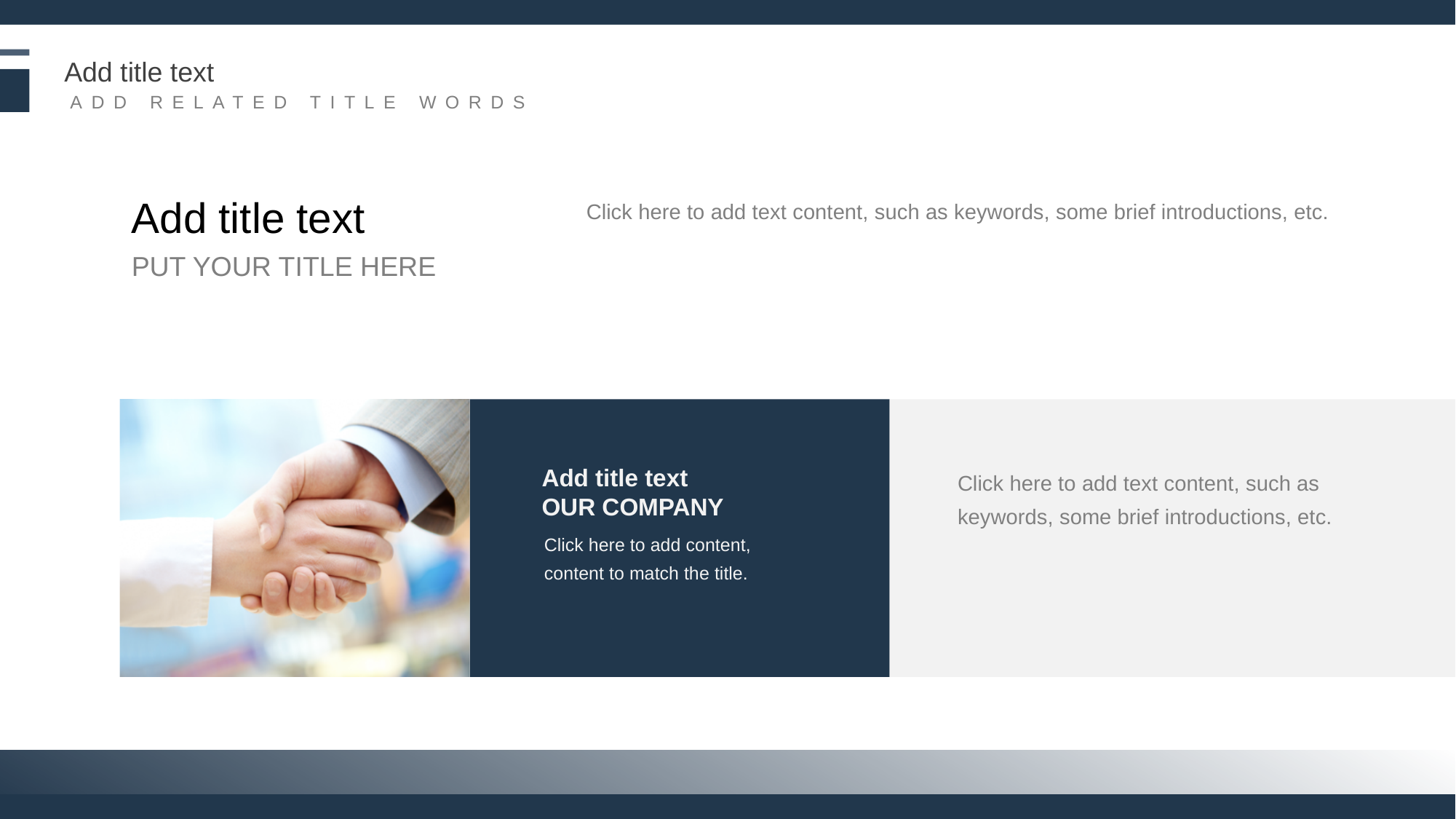

Add title text

ADD RELATED TITLE WORDS

Click here to add text content, such as keywords, some brief introductions, etc.
Add title text
PUT YOUR TITLE HERE

Add title text
OUR COMPANY
Click here to add text content, such as keywords, some brief introductions, etc.
Click here to add content, content to match the title.